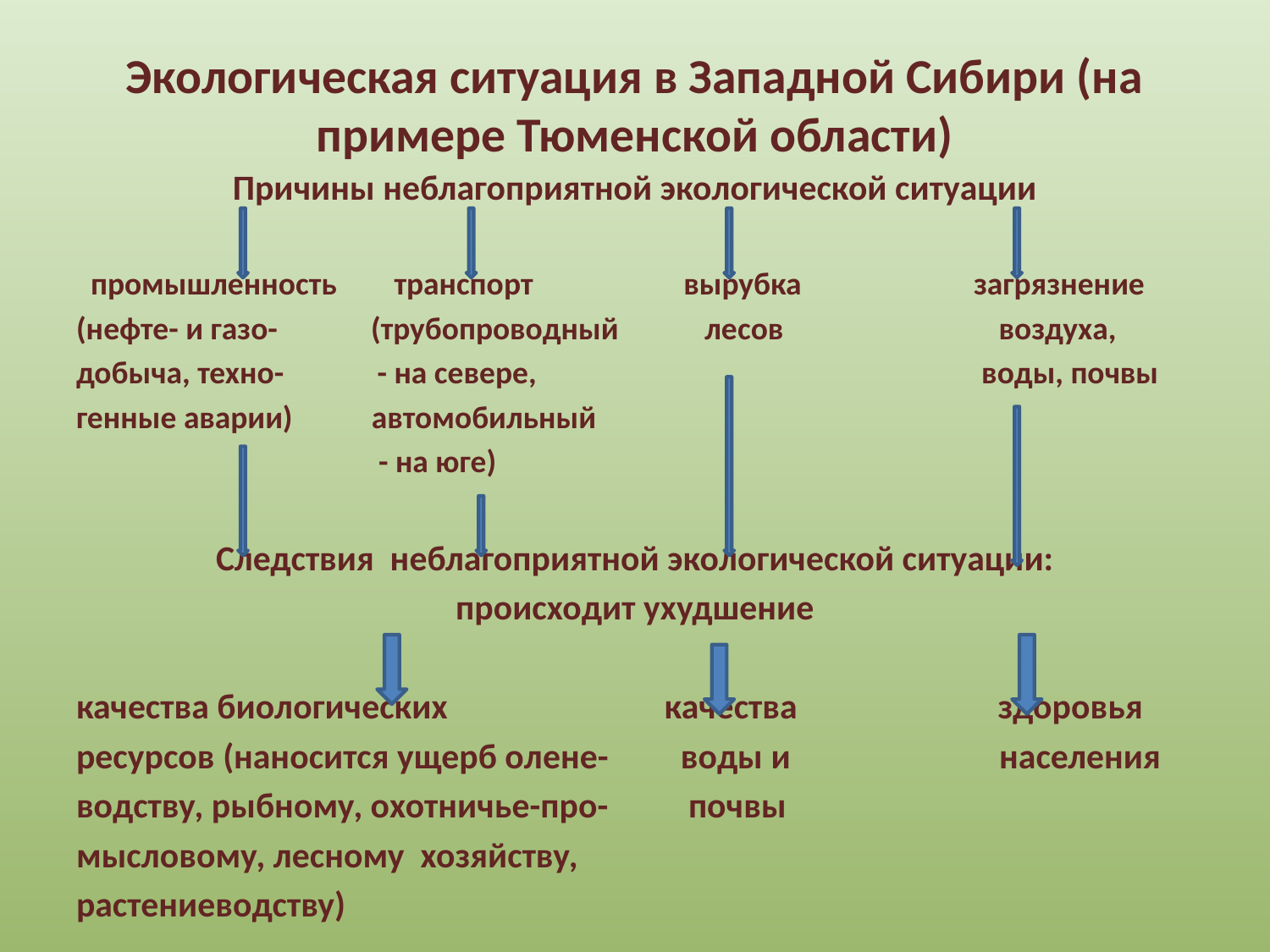

# Экологическая ситуация в Западной Сибири (на примере Тюменской области)
Причины неблагоприятной экологической ситуации

  промышленность        транспорт                     вырубка                        загрязнение
(нефте- и газо-             (трубопроводный            лесов                              воздуха,
добыча, техно-             - на севере,                                                              воды, почвы
генные аварии)           автомобильный
                                          - на юге)

Следствия  неблагоприятной экологической ситуации:
происходит ухудшение

качества биологических                           качества                         здоровья
ресурсов (наносится ущерб олене-         воды и                          населения
водству, рыбному, охотничье-про-          почвы
мысловому, лесному  хозяйству,
растениеводству)